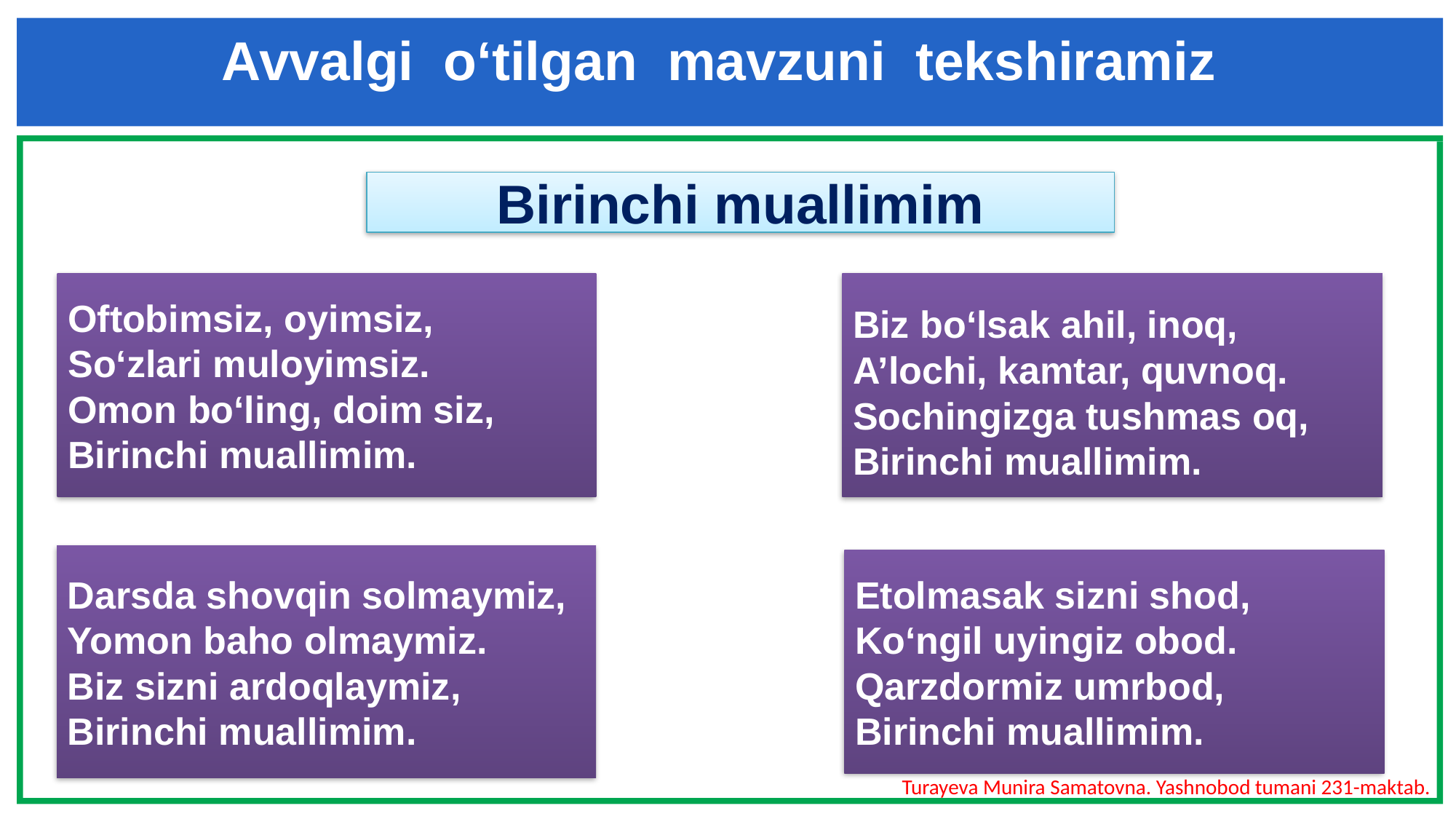

Avvalgi  o‘tilgan  mavzuni  tekshiramiz

Birinchi muallimim
Oftobimsiz, oyimsiz,
So‘zlari muloyimsiz.
Omon bo‘ling, doim siz,
Birinchi muallimim.

Biz bo‘lsak ahil, inoq,
A’lochi, kamtar, quvnoq.
Sochingizga tushmas oq,
Birinchi muallimim.

Darsda shovqin solmaymiz,
Yomon baho olmaymiz.
Biz sizni ardoqlaymiz,
Birinchi muallimim.
Etolmasak sizni shod,
Ko‘ngil uyingiz obod.
Qarzdormiz umrbod,
Birinchi muallimim.
Turayeva Munira Samatovna. Yashnobod tumani 231-maktab.